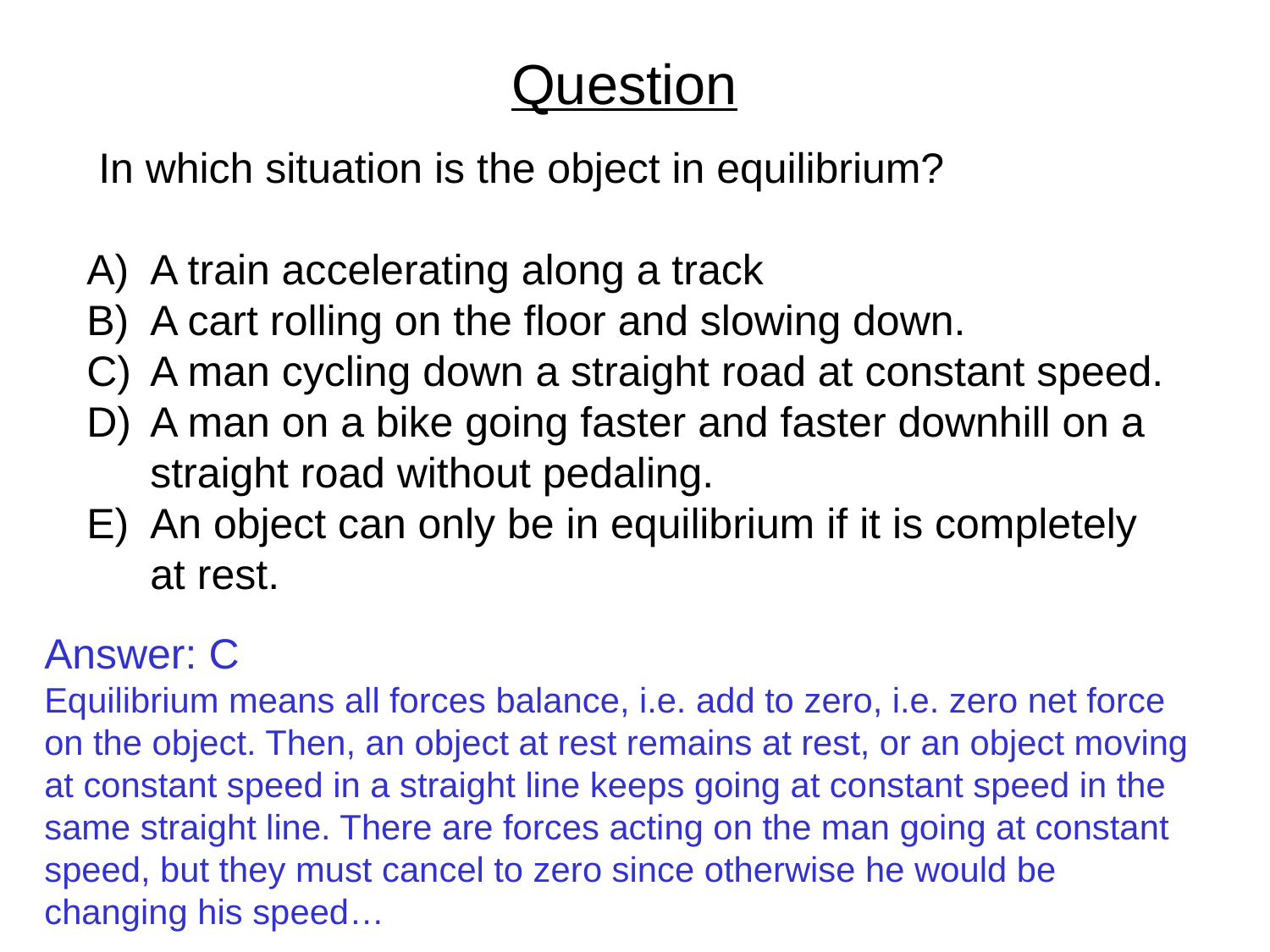

Question
 In which situation is the object in equilibrium?

A train accelerating along a track
A cart rolling on the floor and slowing down.
A man cycling down a straight road at constant speed.
A man on a bike going faster and faster downhill on a straight road without pedaling.
An object can only be in equilibrium if it is completely at rest.
Answer: C
Equilibrium means all forces balance, i.e. add to zero, i.e. zero net force on the object. Then, an object at rest remains at rest, or an object moving at constant speed in a straight line keeps going at constant speed in the same straight line. There are forces acting on the man going at constant speed, but they must cancel to zero since otherwise he would be changing his speed…